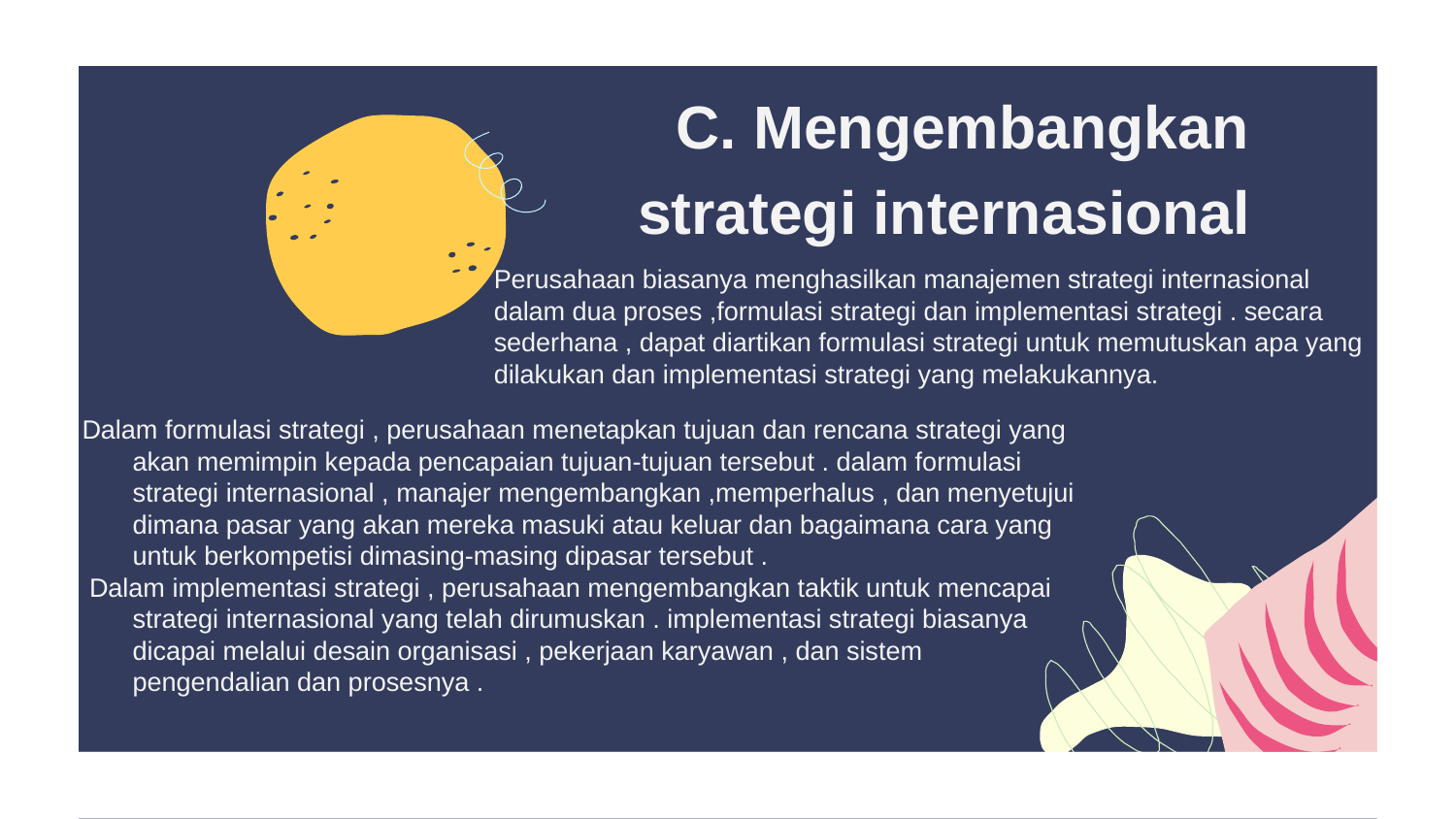

# C. Mengembangkan strategi internasional
Perusahaan biasanya menghasilkan manajemen strategi internasional dalam dua proses ,formulasi strategi dan implementasi strategi . secara sederhana , dapat diartikan formulasi strategi untuk memutuskan apa yang dilakukan dan implementasi strategi yang melakukannya.
Dalam formulasi strategi , perusahaan menetapkan tujuan dan rencana strategi yang akan memimpin kepada pencapaian tujuan-tujuan tersebut . dalam formulasi strategi internasional , manajer mengembangkan ,memperhalus , dan menyetujui dimana pasar yang akan mereka masuki atau keluar dan bagaimana cara yang untuk berkompetisi dimasing-masing dipasar tersebut .
 Dalam implementasi strategi , perusahaan mengembangkan taktik untuk mencapai strategi internasional yang telah dirumuskan . implementasi strategi biasanya dicapai melalui desain organisasi , pekerjaan karyawan , dan sistem pengendalian dan prosesnya .